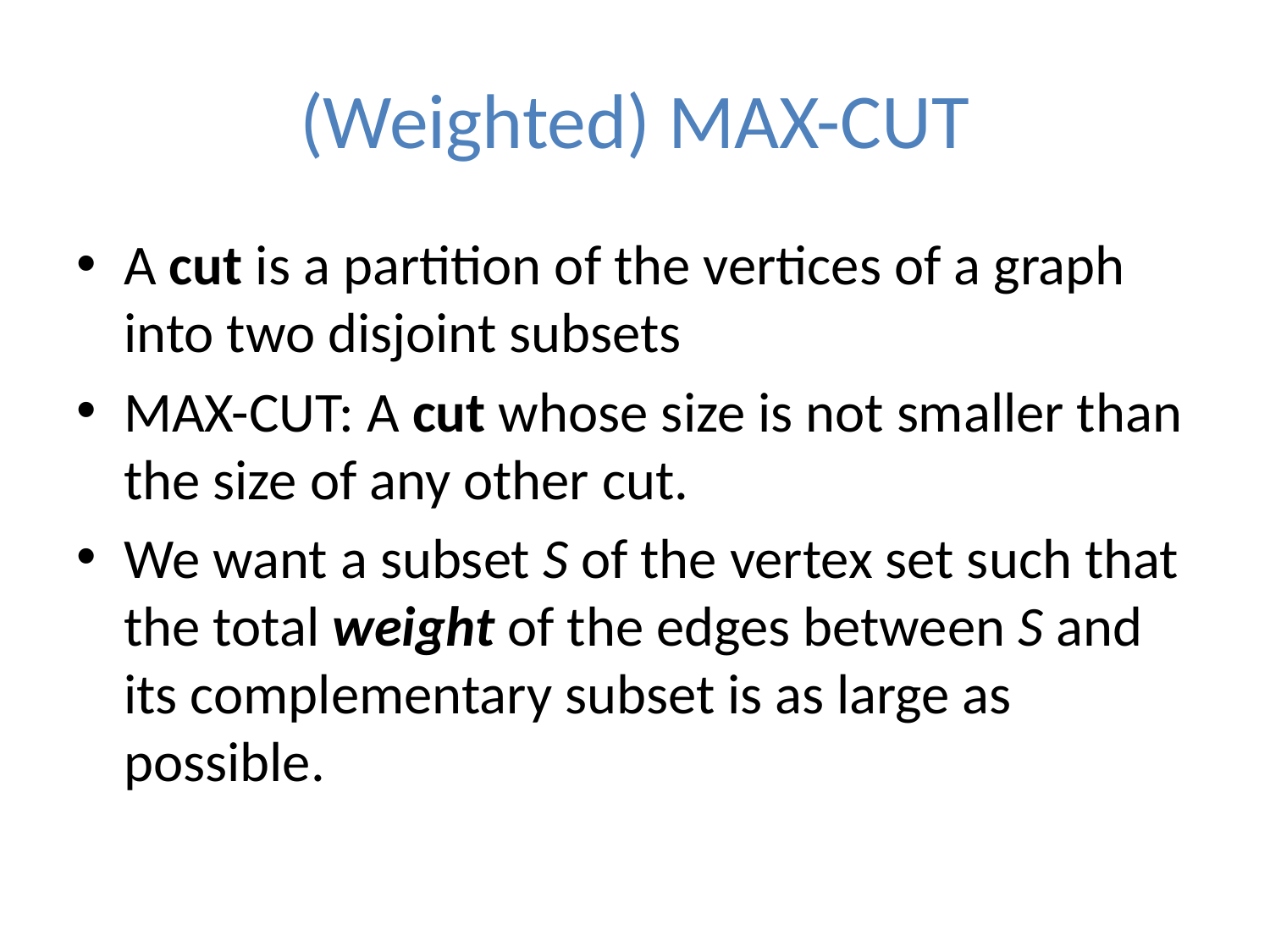

# (Weighted) MAX-CUT
A cut is a partition of the vertices of a graph into two disjoint subsets
MAX-CUT: A cut whose size is not smaller than the size of any other cut.
We want a subset S of the vertex set such that the total weight of the edges between S and its complementary subset is as large as possible.